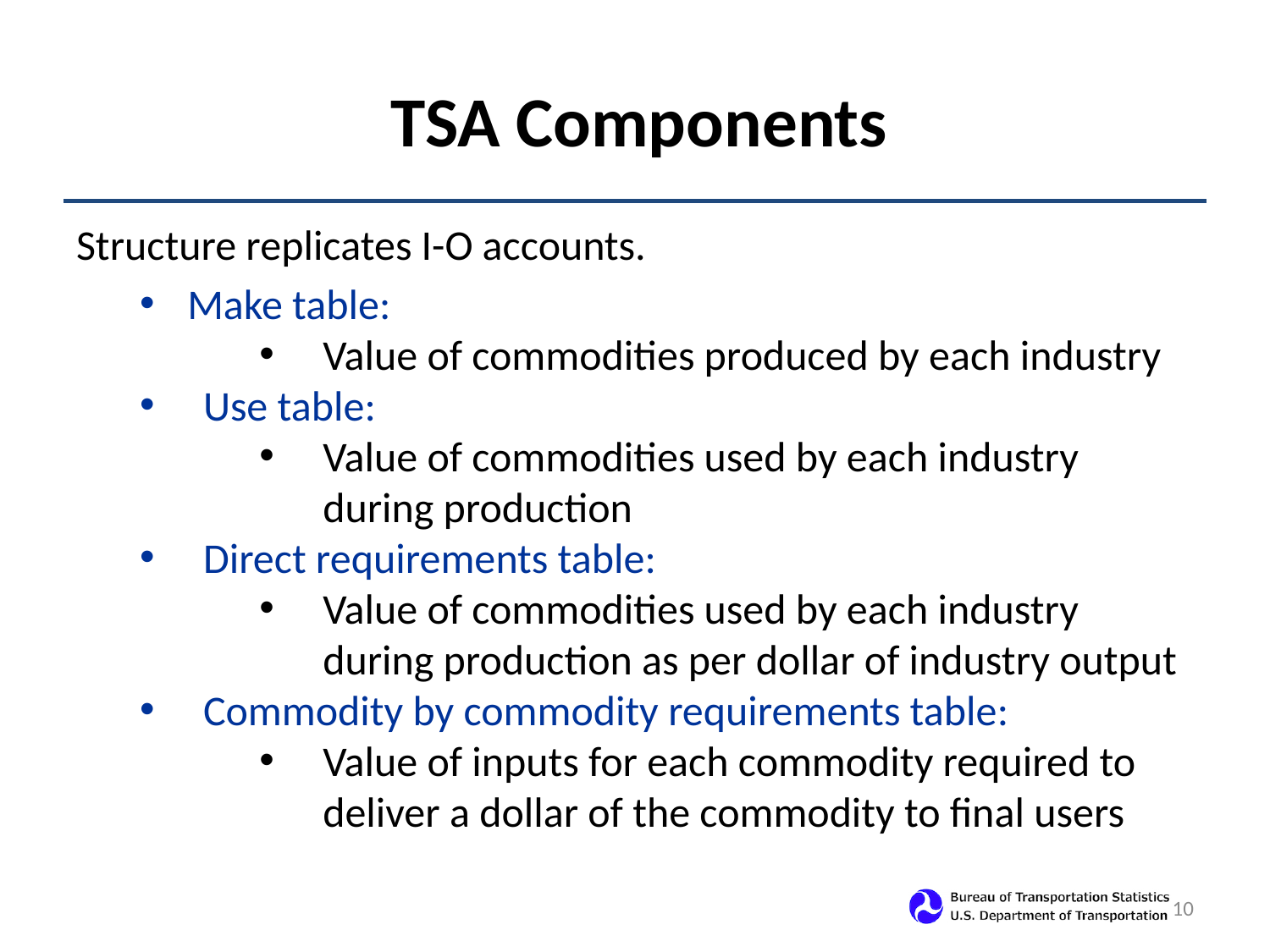

# TSA Components
Structure replicates I-O accounts.
Make table:
Value of commodities produced by each industry
Use table:
Value of commodities used by each industry during production
Direct requirements table:
Value of commodities used by each industry during production as per dollar of industry output
Commodity by commodity requirements table:
Value of inputs for each commodity required to deliver a dollar of the commodity to final users

10